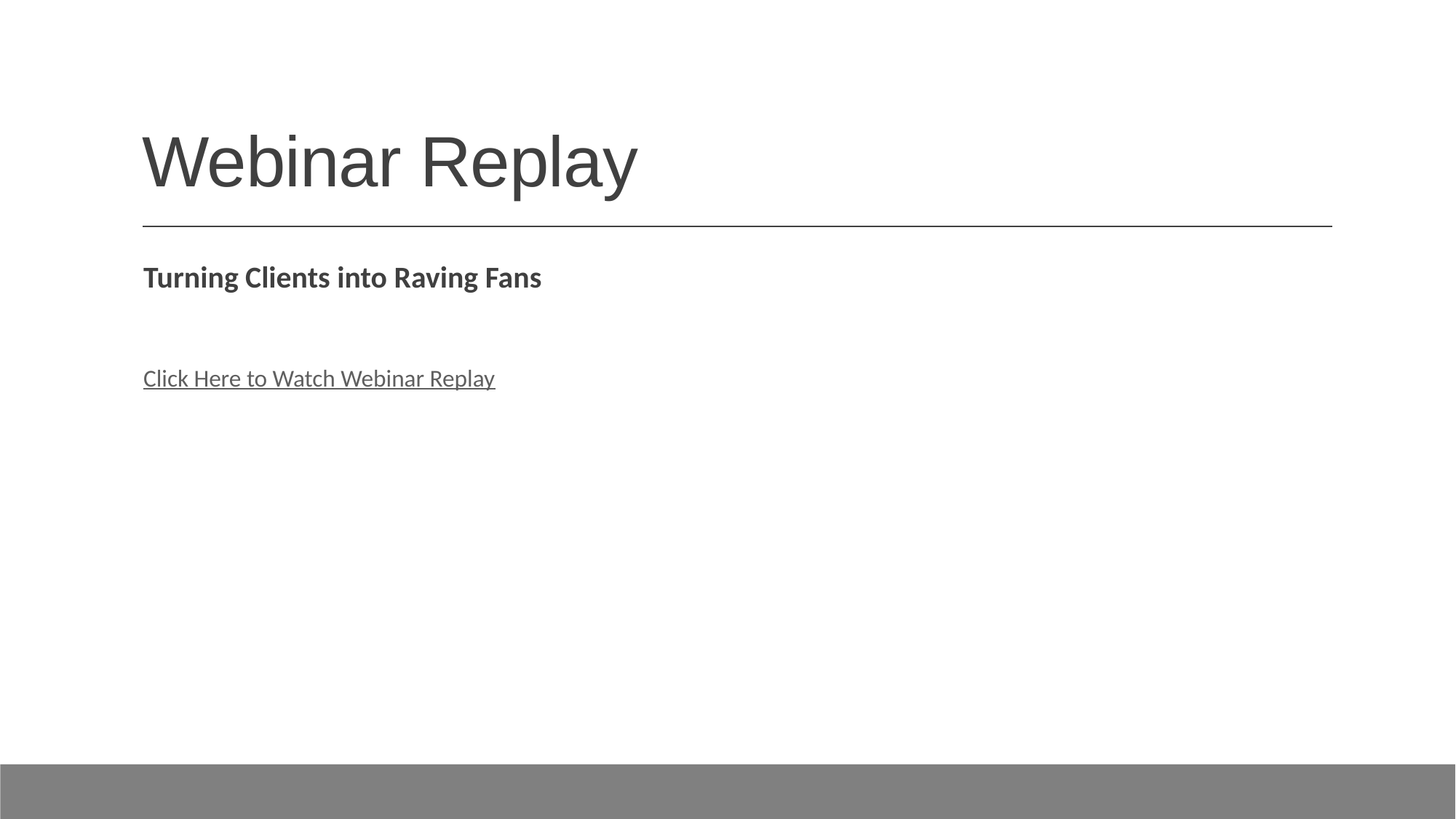

# Webinar Replay
Turning Clients into Raving Fans
Click Here to Watch Webinar Replay